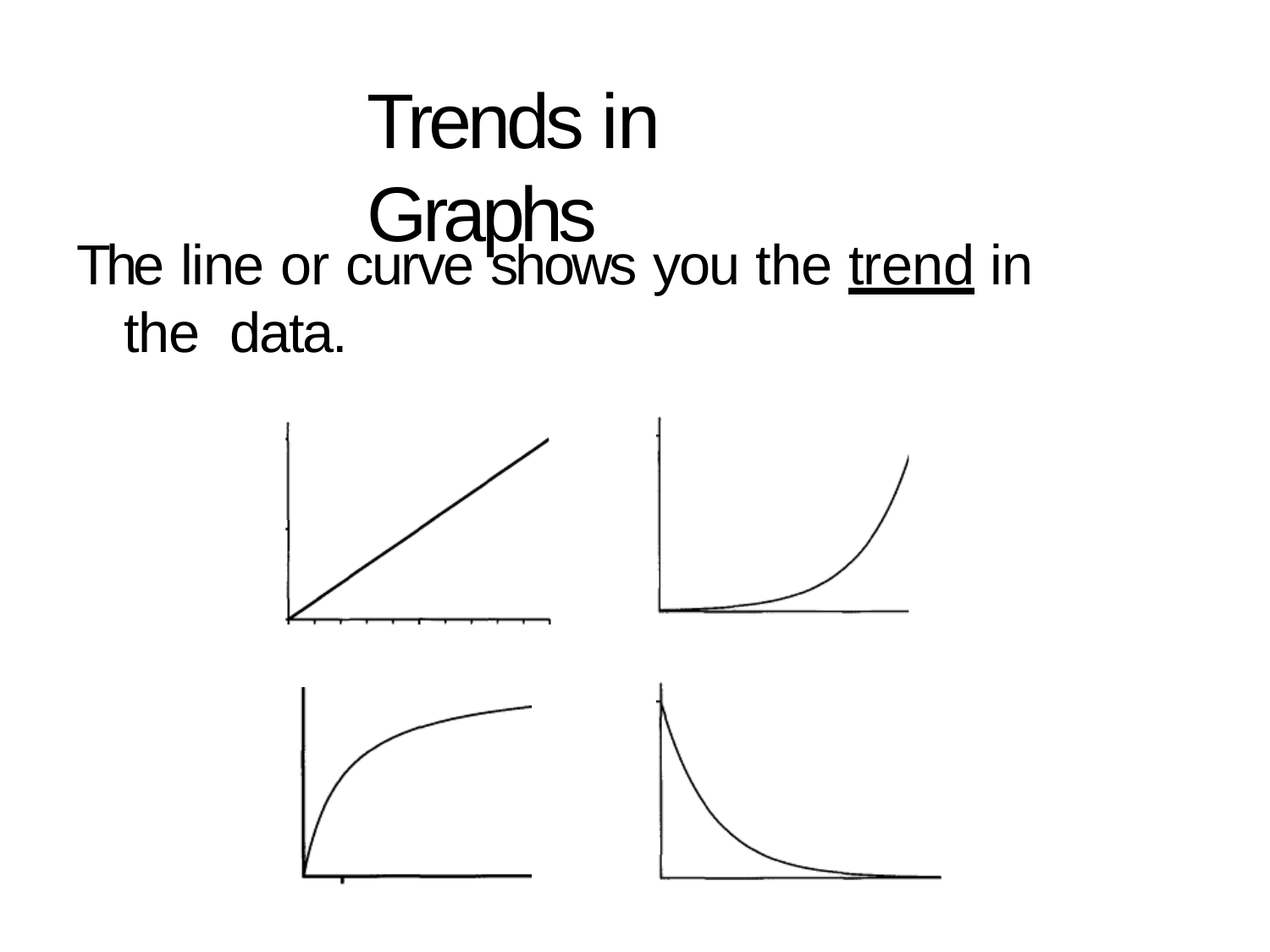

Trends in Graphs
The line or curve shows you the trend in the  data.